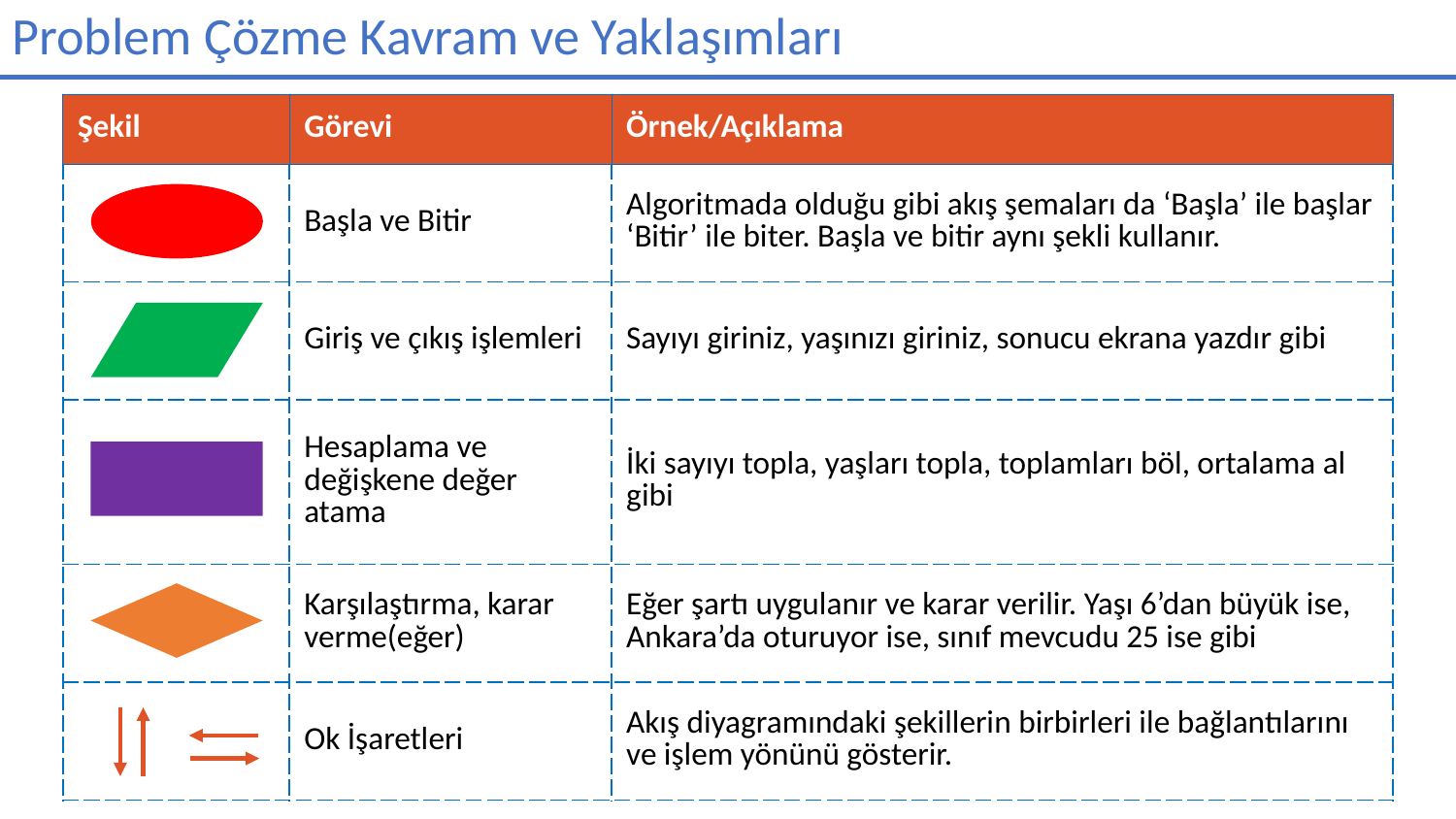

# Problem Çözme Kavram ve Yaklaşımları
| Şekil | Görevi | Örnek/Açıklama |
| --- | --- | --- |
|  | Başla ve Bitir | Algoritmada olduğu gibi akış şemaları da ‘Başla’ ile başlar ‘Bitir’ ile biter. Başla ve bitir aynı şekli kullanır. |
|  | Giriş ve çıkış işlemleri | Sayıyı giriniz, yaşınızı giriniz, sonucu ekrana yazdır gibi |
|  | Hesaplama ve değişkene değer atama | İki sayıyı topla, yaşları topla, toplamları böl, ortalama al gibi |
|  | Karşılaştırma, karar verme(eğer) | Eğer şartı uygulanır ve karar verilir. Yaşı 6’dan büyük ise, Ankara’da oturuyor ise, sınıf mevcudu 25 ise gibi |
|  | Ok İşaretleri | Akış diyagramındaki şekillerin birbirleri ile bağlantılarını ve işlem yönünü gösterir. |
     Akış Şemaları
     Algoritmaların görsel olarak sembol veya simgelerle gösterilmesidir. Algoritmalar sözlü ifade edilirken akış şemalarında sembol yada simgeler kullanılır.